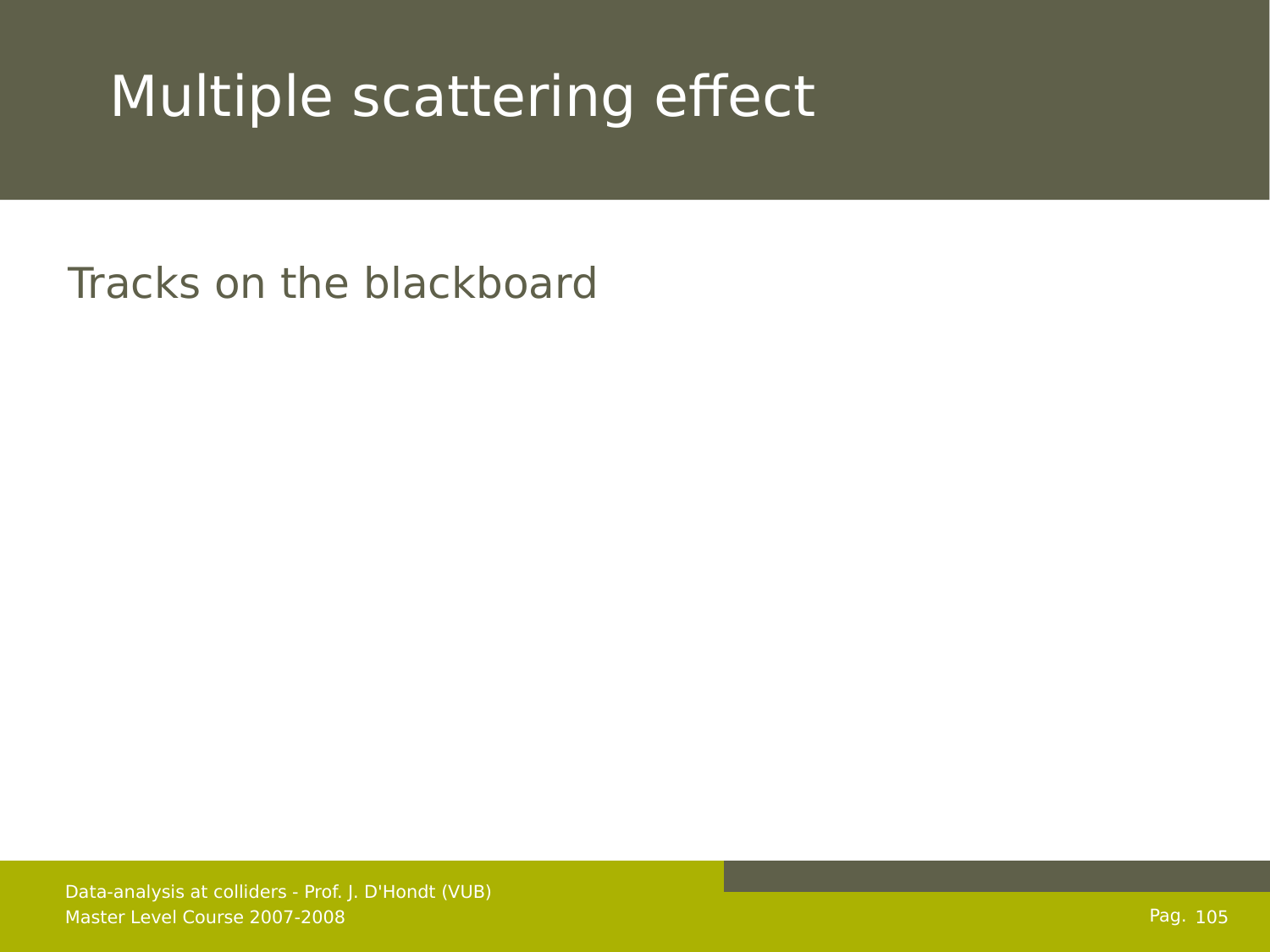

# Multiple scattering effect

Tracks on the blackboard

Data-analysis at colliders - Prof. J. D'Hondt (VUB)
Master Level Course 2007-2008
105